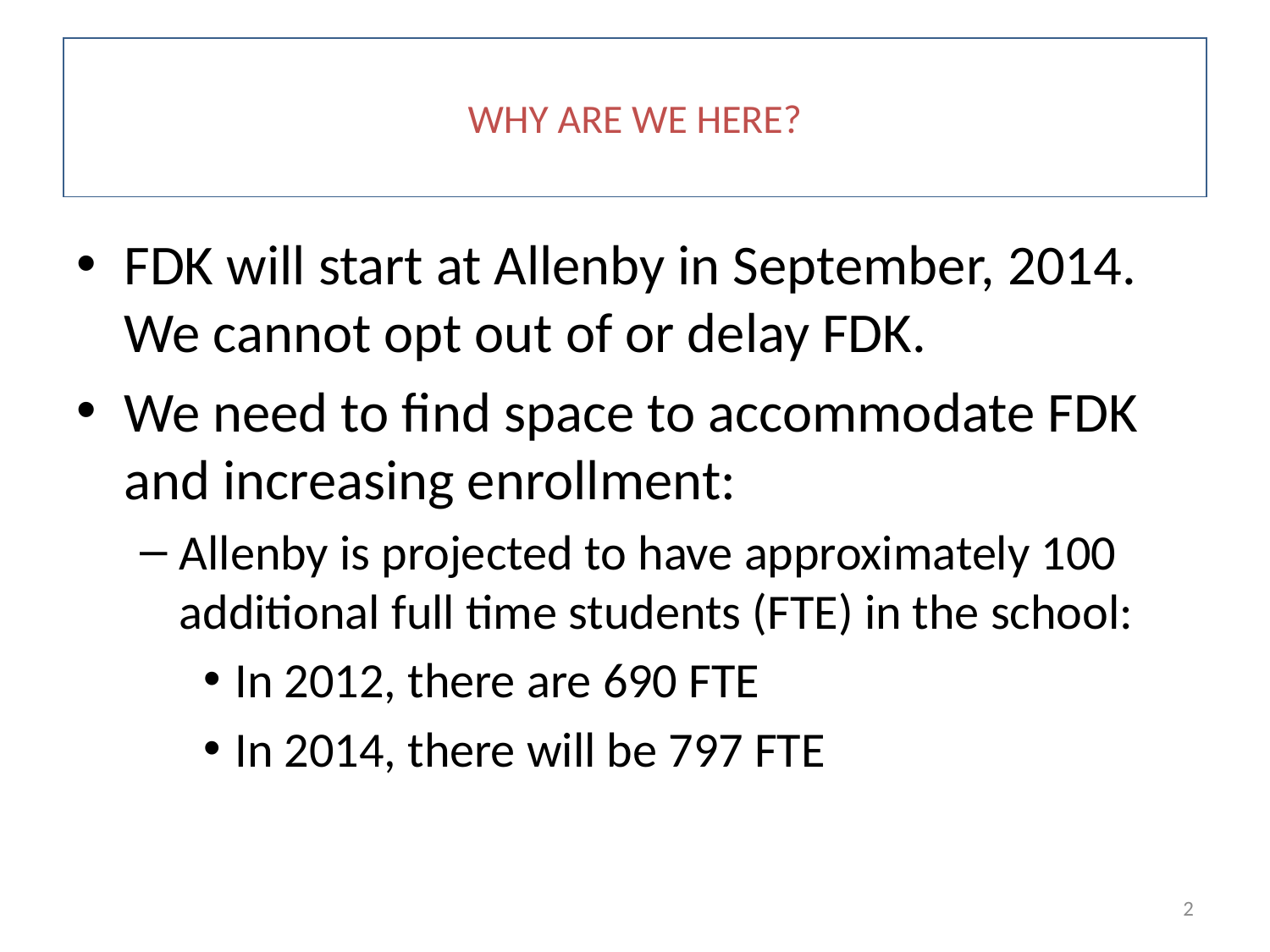

# WHY ARE WE HERE?
FDK will start at Allenby in September, 2014. We cannot opt out of or delay FDK.
We need to find space to accommodate FDK and increasing enrollment:
Allenby is projected to have approximately 100 additional full time students (FTE) in the school:
In 2012, there are 690 FTE
In 2014, there will be 797 FTE

2